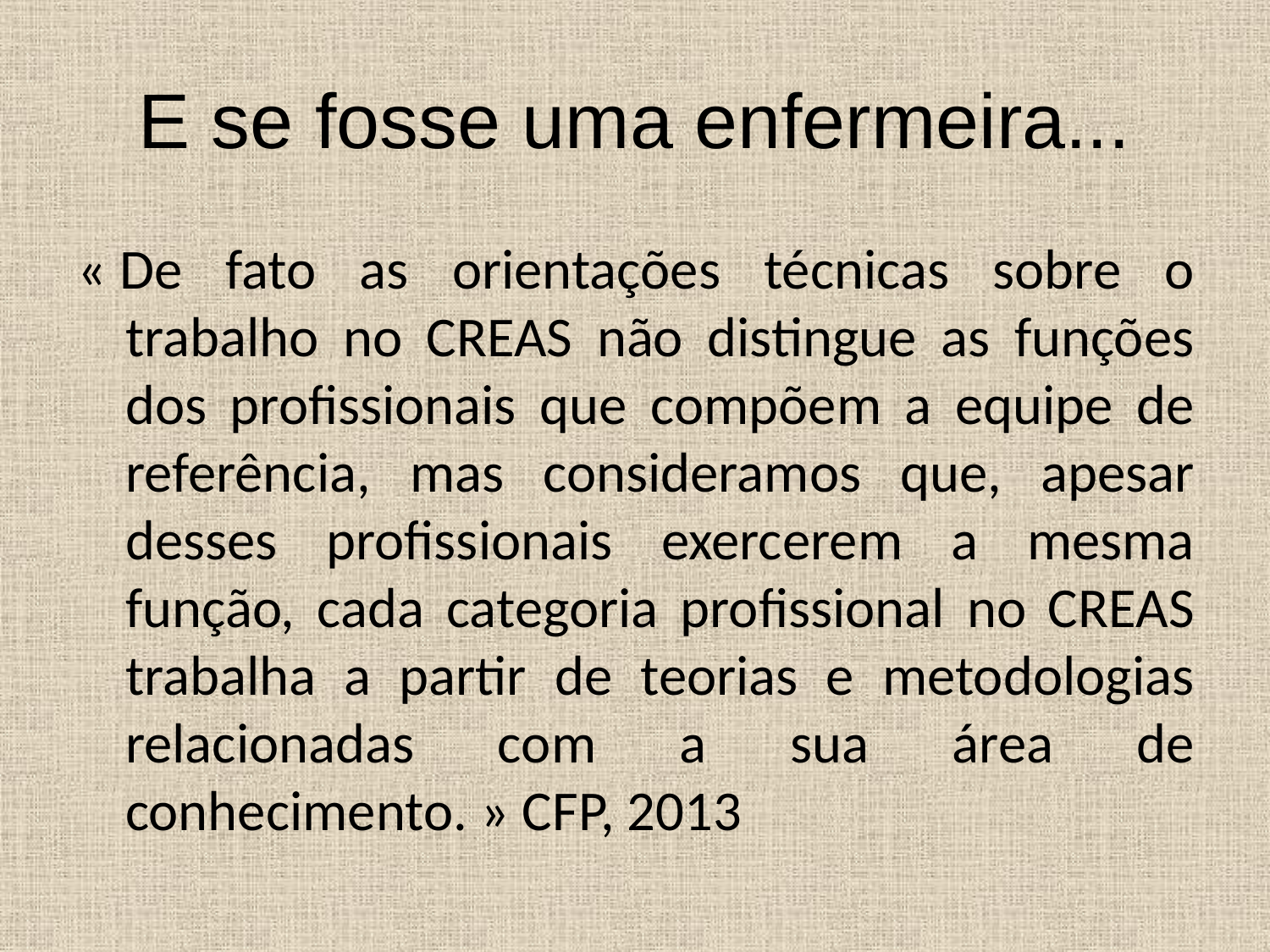

E se fosse uma enfermeira...

« De fato as orientações técnicas sobre o trabalho no CREAS não distingue as funções dos profissionais que compõem a equipe de referência, mas consideramos que, apesar desses profissionais exercerem a mesma função, cada categoria profissional no CREAS trabalha a partir de teorias e metodologias relacionadas com a sua área de conhecimento. » CFP, 2013